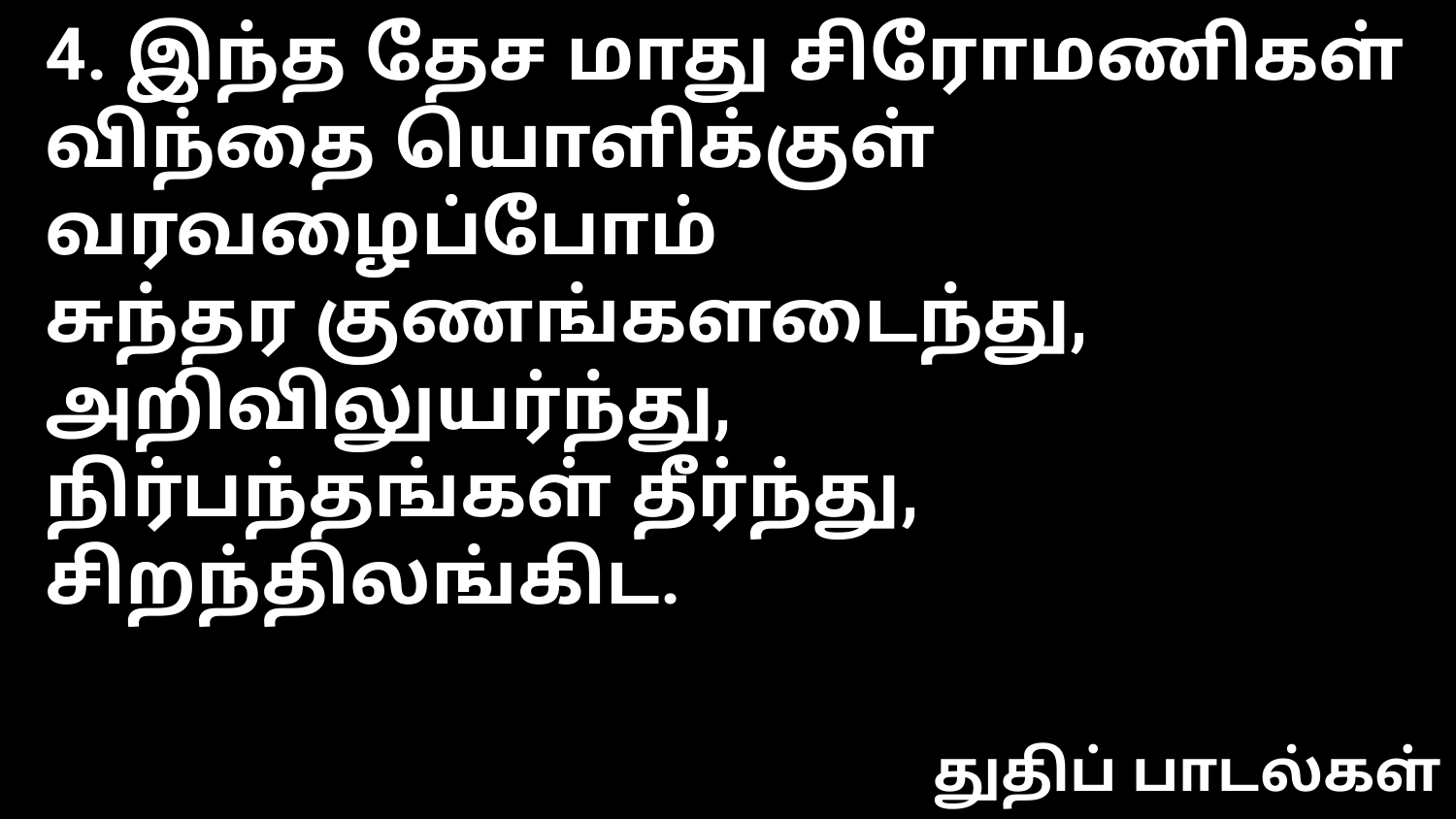

4. இந்த தேச மாது சிரோமணிகள்
விந்தை யொளிக்குள் வரவழைப்போம்
சுந்தர குணங்களடைந்து, அறிவிலுயர்ந்து,
நிர்பந்தங்கள் தீர்ந்து, சிறந்திலங்கிட.

துதிப் பாடல்கள்